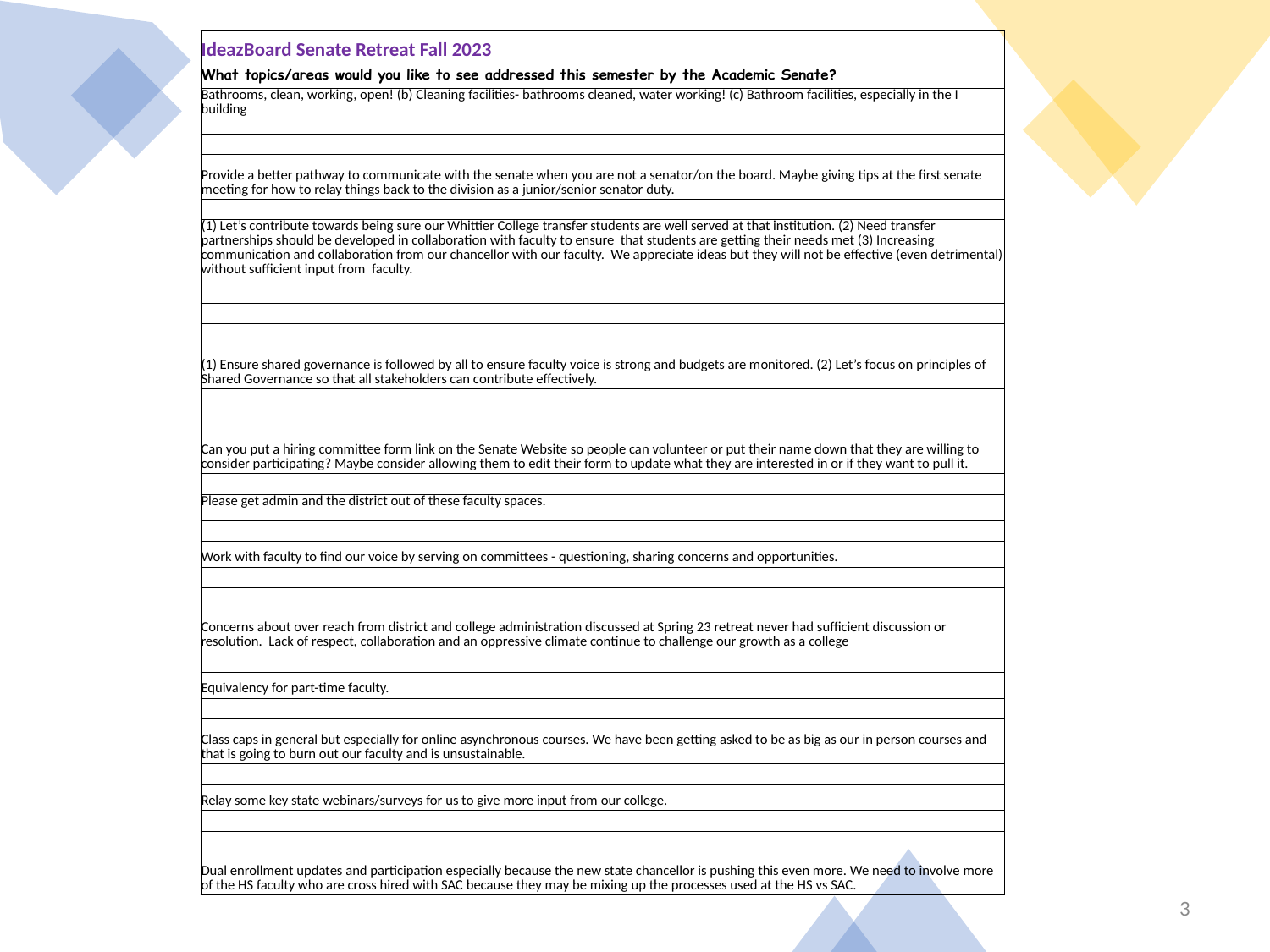

| IdeazBoard Senate Retreat Fall 2023 |
| --- |
| What topics/areas would you like to see addressed this semester by the Academic Senate? |
| Bathrooms, clean, working, open! (b) Cleaning facilities- bathrooms cleaned, water working! (c) Bathroom facilities, especially in the I building |
|  |
| Provide a better pathway to communicate with the senate when you are not a senator/on the board. Maybe giving tips at the first senate meeting for how to relay things back to the division as a junior/senior senator duty. |
|  |
| (1) Let’s contribute towards being sure our Whittier College transfer students are well served at that institution. (2) Need transfer partnerships should be developed in collaboration with faculty to ensure that students are getting their needs met (3) Increasing communication and collaboration from our chancellor with our faculty. We appreciate ideas but they will not be effective (even detrimental) without sufficient input from faculty. |
|  |
|  |
| (1) Ensure shared governance is followed by all to ensure faculty voice is strong and budgets are monitored. (2) Let’s focus on principles of Shared Governance so that all stakeholders can contribute effectively. |
|  |
| Can you put a hiring committee form link on the Senate Website so people can volunteer or put their name down that they are willing to consider participating? Maybe consider allowing them to edit their form to update what they are interested in or if they want to pull it. |
|  |
| Please get admin and the district out of these faculty spaces. |
|  |
| Work with faculty to find our voice by serving on committees - questioning, sharing concerns and opportunities. |
|  |
| Concerns about over reach from district and college administration discussed at Spring 23 retreat never had sufficient discussion or resolution. Lack of respect, collaboration and an oppressive climate continue to challenge our growth as a college |
|  |
| Equivalency for part-time faculty. |
|  |
| Class caps in general but especially for online asynchronous courses. We have been getting asked to be as big as our in person courses and that is going to burn out our faculty and is unsustainable. |
|  |
| Relay some key state webinars/surveys for us to give more input from our college. |
|  |
| Dual enrollment updates and participation especially because the new state chancellor is pushing this even more. We need to involve more of the HS faculty who are cross hired with SAC because they may be mixing up the processes used at the HS vs SAC. |

3